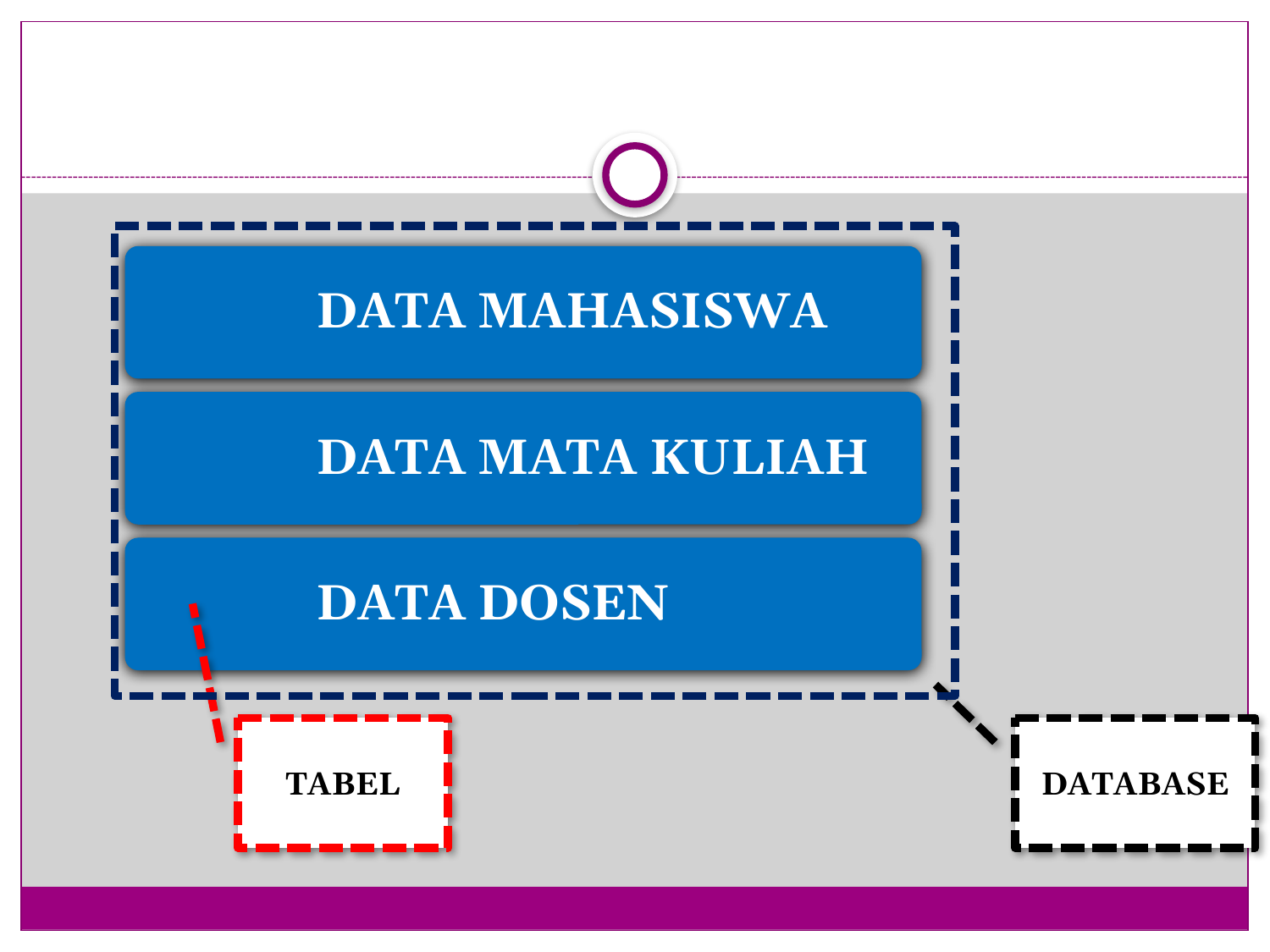

#

DATA MAHASISWA
DATA MATA KULIAH
DATA DOSEN
TABEL
DATABASE